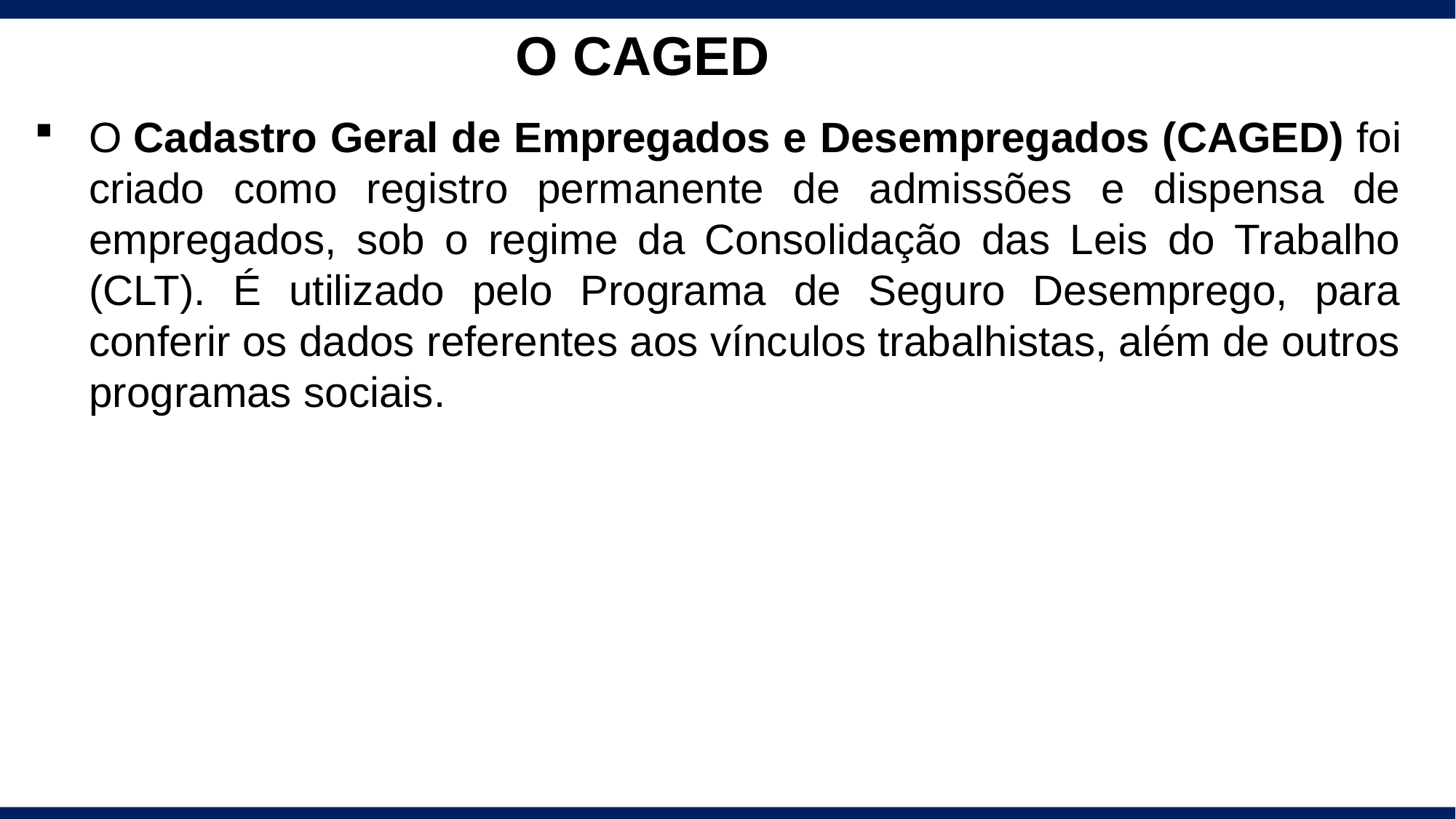

O CAGED
O Cadastro Geral de Empregados e Desempregados (CAGED) foi criado como registro permanente de admissões e dispensa de empregados, sob o regime da Consolidação das Leis do Trabalho (CLT). É utilizado pelo Programa de Seguro Desemprego, para conferir os dados referentes aos vínculos trabalhistas, além de outros programas sociais.